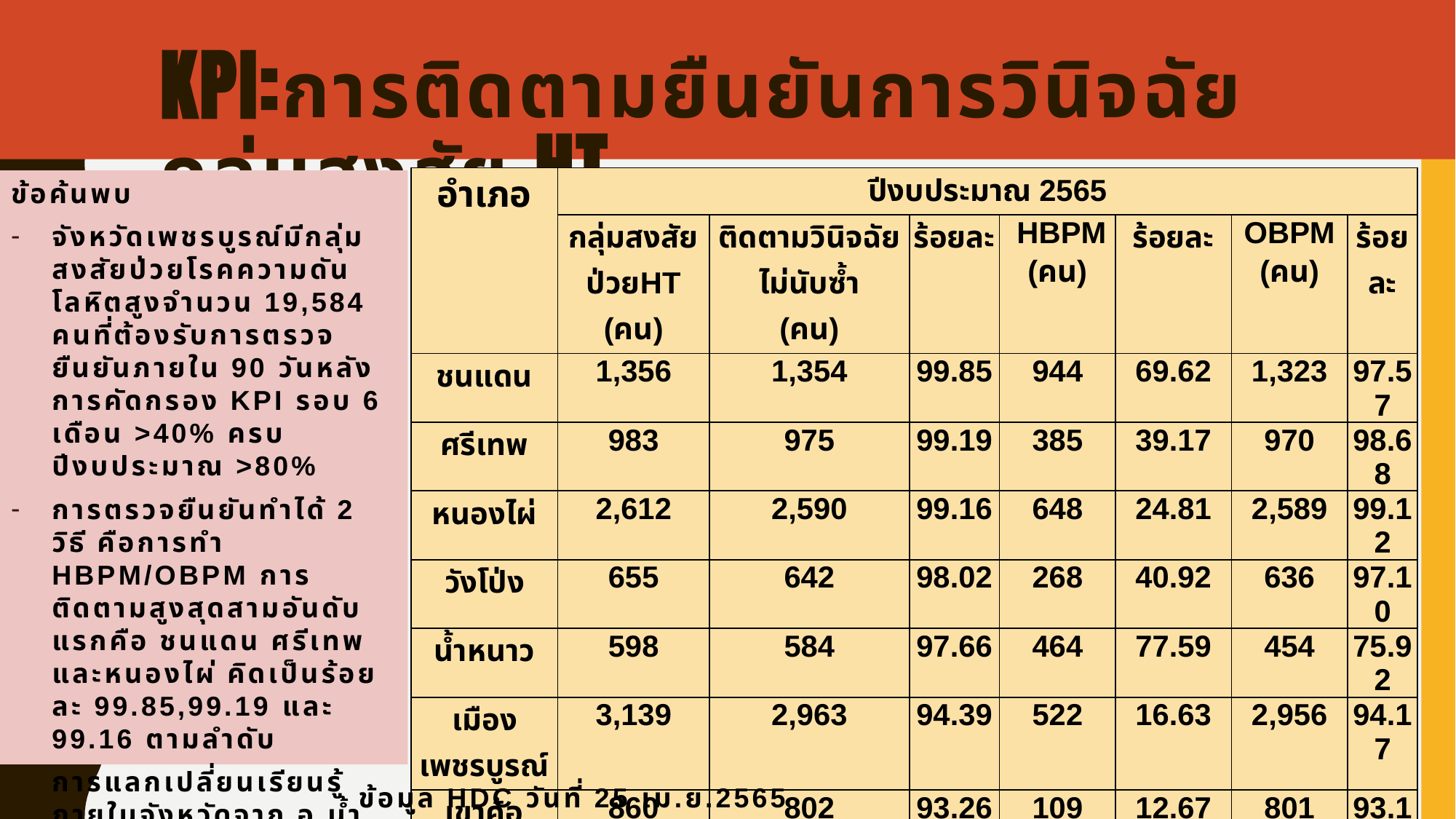

# KPI:การติดตามยืนยันการวินิจฉัยกลุ่มสงสัย HT
| อำเภอ | ปีงบประมาณ 2565 |  |  |  |  |  |  |
| --- | --- | --- | --- | --- | --- | --- | --- |
|  | กลุ่มสงสัยป่วยHT (คน) | ติดตามวินิจฉัยไม่นับซ้ำ (คน) | ร้อยละ | HBPM (คน) | ร้อยละ | OBPM (คน) | ร้อยละ |
| ชนแดน | 1,356 | 1,354 | 99.85 | 944 | 69.62 | 1,323 | 97.57 |
| ศรีเทพ | 983 | 975 | 99.19 | 385 | 39.17 | 970 | 98.68 |
| หนองไผ่ | 2,612 | 2,590 | 99.16 | 648 | 24.81 | 2,589 | 99.12 |
| วังโป่ง | 655 | 642 | 98.02 | 268 | 40.92 | 636 | 97.10 |
| น้ำหนาว | 598 | 584 | 97.66 | 464 | 77.59 | 454 | 75.92 |
| เมืองเพชรบูรณ์ | 3,139 | 2,963 | 94.39 | 522 | 16.63 | 2,956 | 94.17 |
| เขาค้อ | 860 | 802 | 93.26 | 109 | 12.67 | 801 | 93.14 |
| หล่มสัก | 4,155 | 3,776 | 90.88 | 1,118 | 26.91 | 3,772 | 90.78 |
| บึงสามพัน | 1,720 | 1,496 | 86.98 | 706 | 41.05 | 1,478 | 85.93 |
| หล่มเก่า | 811 | 675 | 83.23 | 337 | 41.55 | 673 | 82.98 |
| วิเชียรบุรี | 2,695 | 1,708 | 63.38 | 1,215 | 45.08 | 1,171 | 43.45 |
| จังหวัด | 19,584 | 17,565 | 89.69 | 6,716 | 34.29 | 16,823 | 85.90 |
ข้อค้นพบ
จังหวัดเพชรบูรณ์มีกลุ่มสงสัยป่วยโรคความดันโลหิตสูงจำนวน 19,584 คนที่ต้องรับการตรวจยืนยันภายใน 90 วันหลังการคัดกรอง KPI รอบ 6 เดือน >40% ครบปีงบประมาณ >80%
การตรวจยืนยันทำได้ 2 วิธี คือการทำ HBPM/OBPM การติดตามสูงสุดสามอันดับแรกคือ ชนแดน ศรีเทพ และหนองไผ่ คิดเป็นร้อยละ 99.85,99.19 และ 99.16 ตามลำดับ
การแลกเปลี่ยนเรียนรู้ภายในจังหวัดจาก อ.น้ำหนาว ใช้การบูรณาการการคัดกรอง/การตรวจยืนยันพร้อมกับการฉีดวัคซีนโควิด 19 ขยายไปใช้ภาพรวมของจังหวัดเพชรบูรณ์

ข้อมูล HDC วันที่ 25 เม.ย.2565